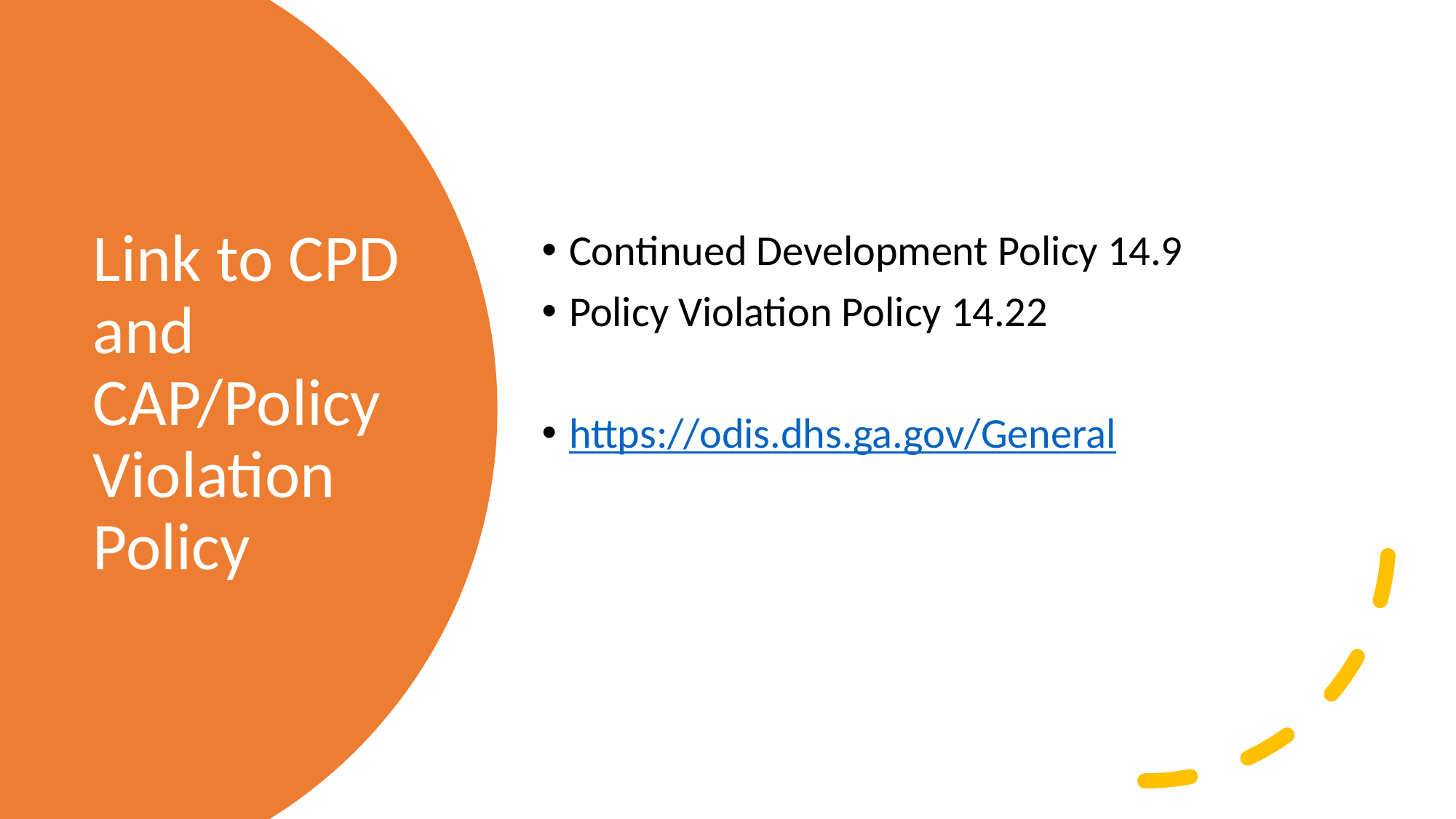

Continued Development Policy 14.9
Policy Violation Policy 14.22

https://odis.dhs.ga.gov/General

# Link to CPD and CAP/Policy Violation Policy